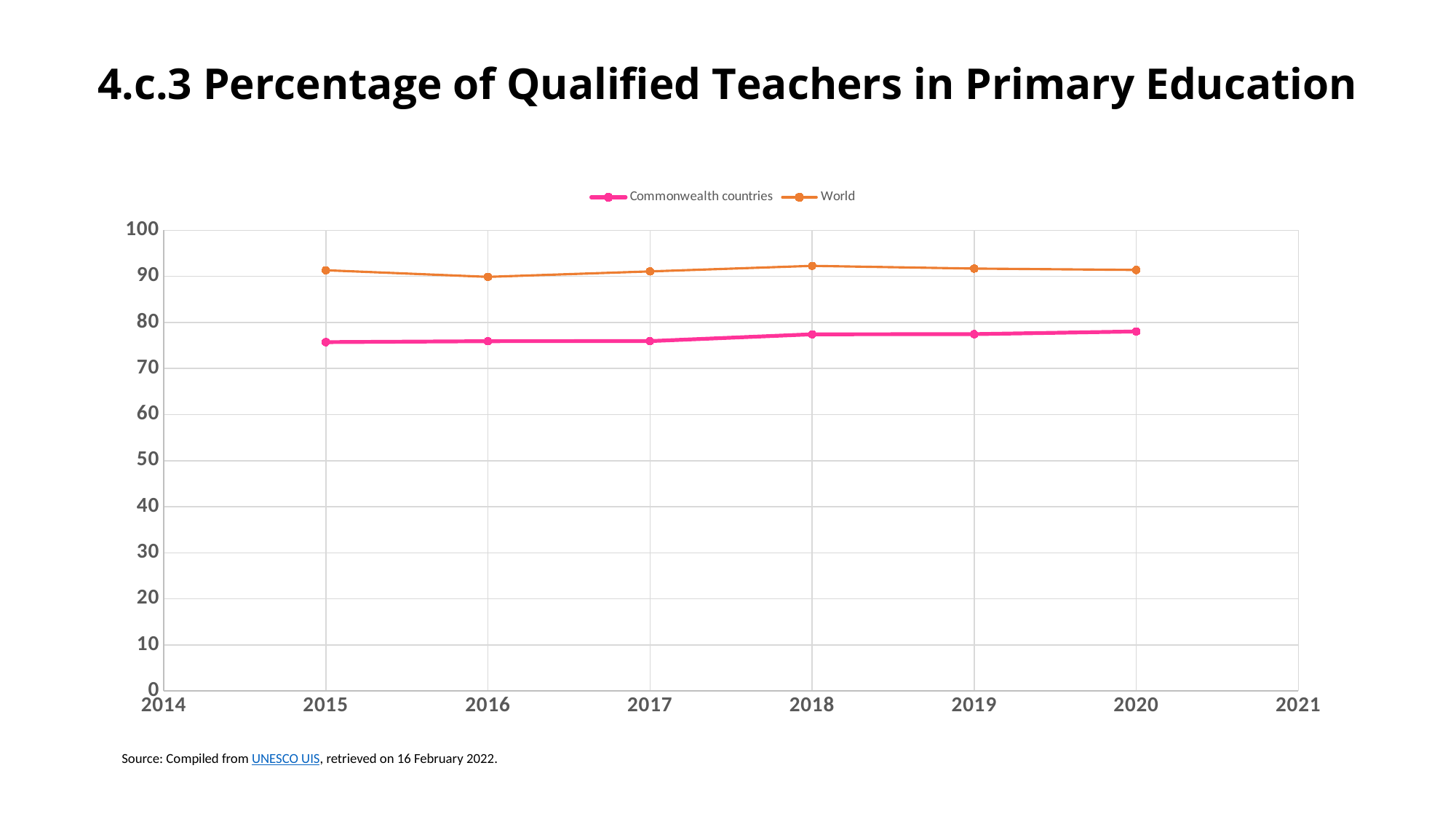

# 4.c.3 Percentage of Qualified Teachers in Primary Education

### Chart

| Category | Commonwealth countries | World |
|---|---|---|
Source: Compiled from UNESCO UIS, retrieved on 16 February 2022.